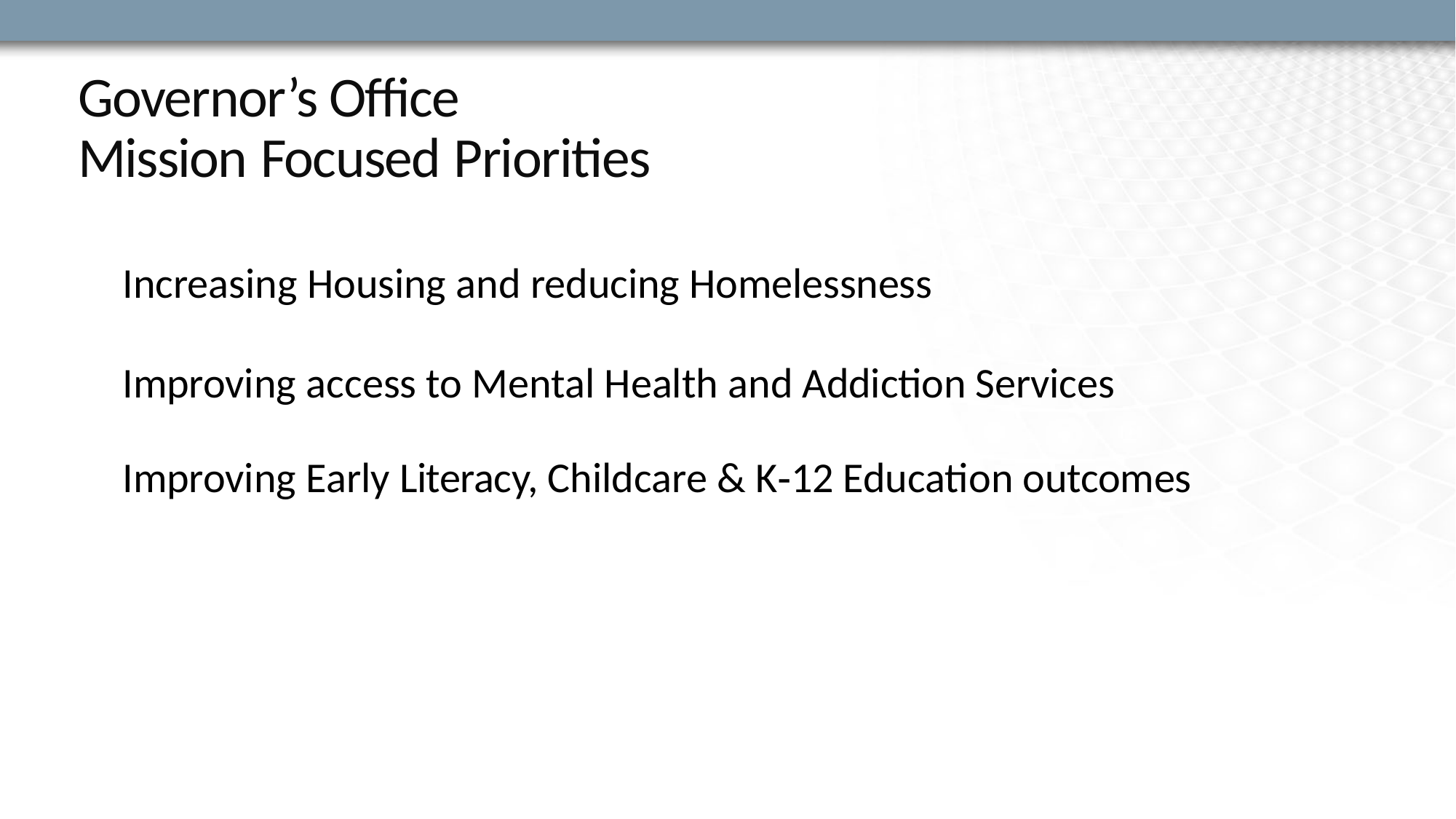

Governor’s Office
Mission Focused Priorities
Increasing Housing and reducing Homelessness

Improving access to Mental Health and Addiction Services

Improving Early Literacy, Childcare & K‐12 Education outcomes